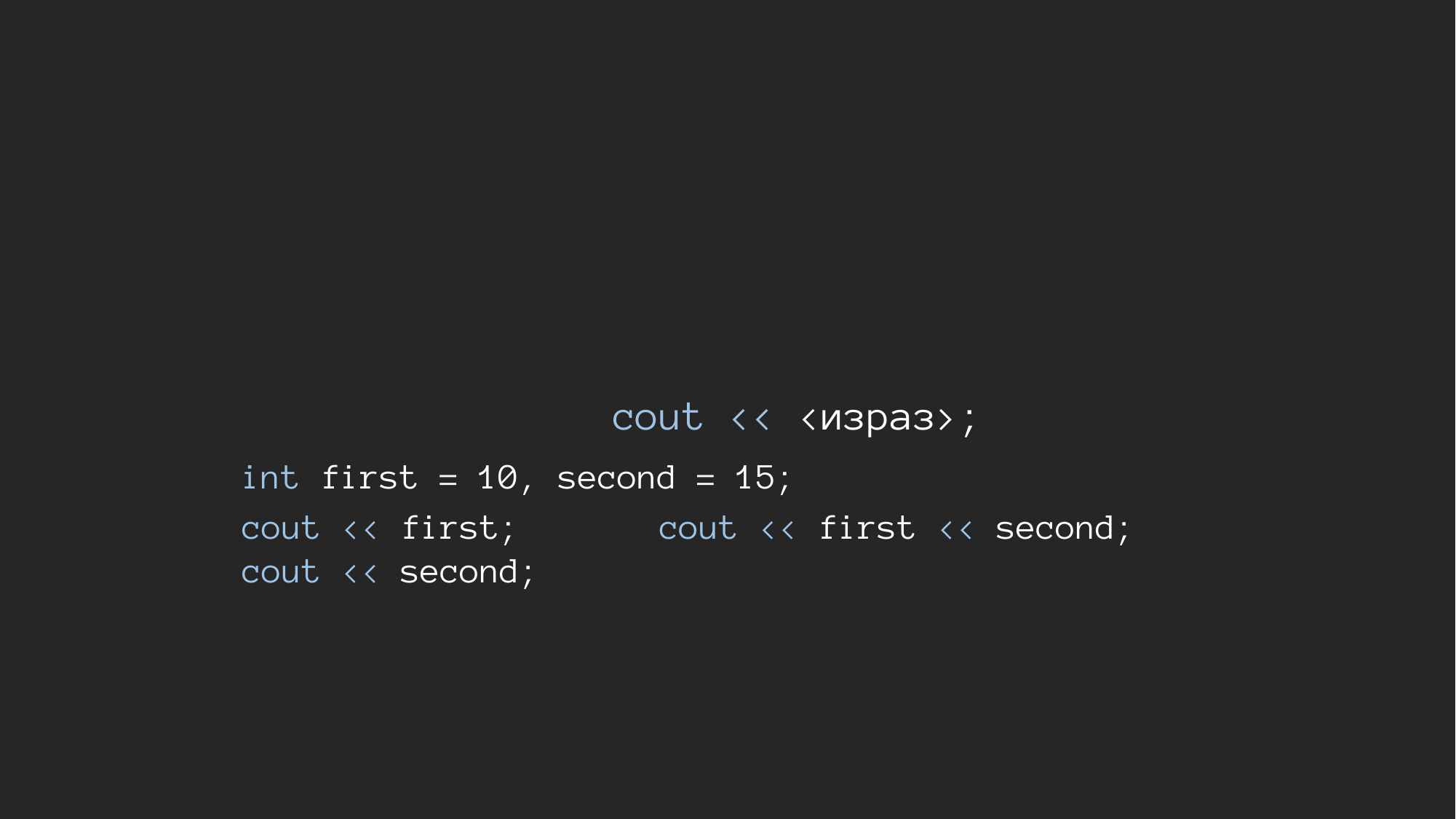

cout << <израз>;
	   int first = 10, second = 15;

cout << first << second;
cout << first;
cout << second;